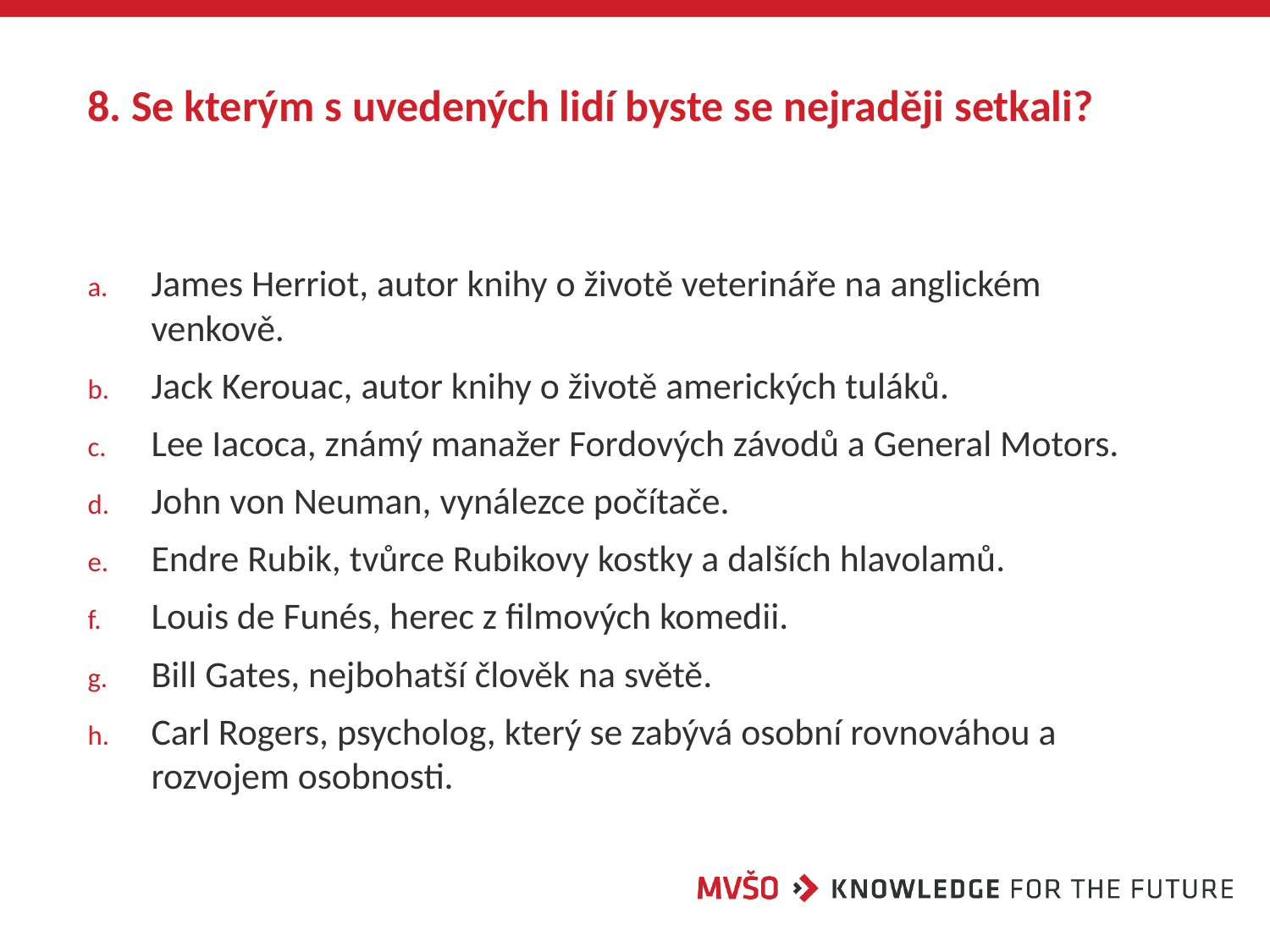

# 8. Se kterým s uvedených lidí byste se nejraději setkali?
James Herriot, autor knihy o životě veterináře na anglickém venkově.
Jack Kerouac, autor knihy o životě amerických tuláků.
Lee Iacoca, známý manažer Fordových závodů a General Motors.
John von Neuman, vynálezce počítače.
Endre Rubik, tvůrce Rubikovy kostky a dalších hlavolamů.
Louis de Funés, herec z filmových komedii.
Bill Gates, nejbohatší člověk na světě.
Carl Rogers, psycholog, který se zabývá osobní rovnováhou a rozvojem osobnosti.